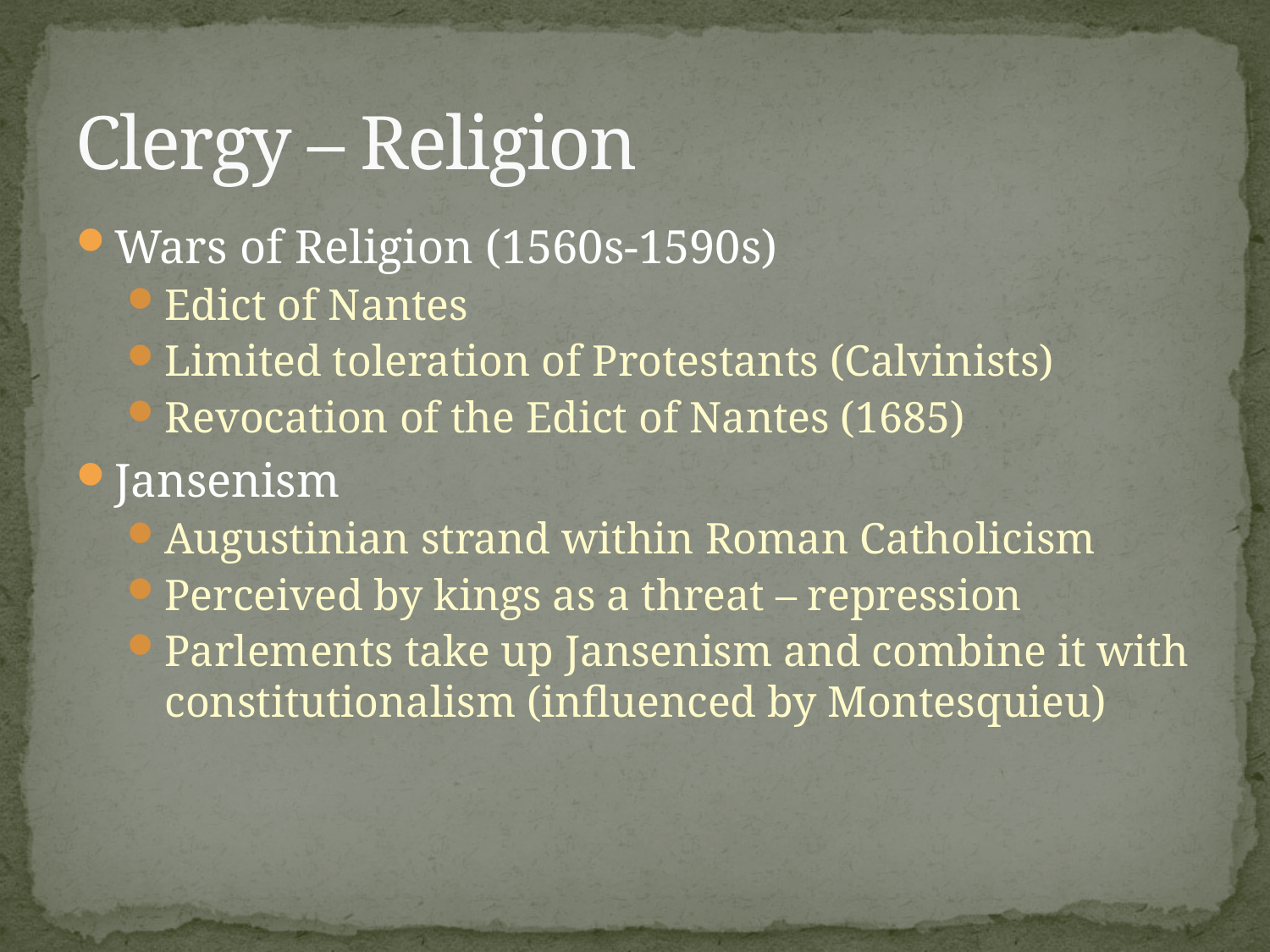

# Clergy – Religion
Wars of Religion (1560s-1590s)
Edict of Nantes
Limited toleration of Protestants (Calvinists)
Revocation of the Edict of Nantes (1685)
Jansenism
Augustinian strand within Roman Catholicism
Perceived by kings as a threat – repression
Parlements take up Jansenism and combine it with constitutionalism (influenced by Montesquieu)